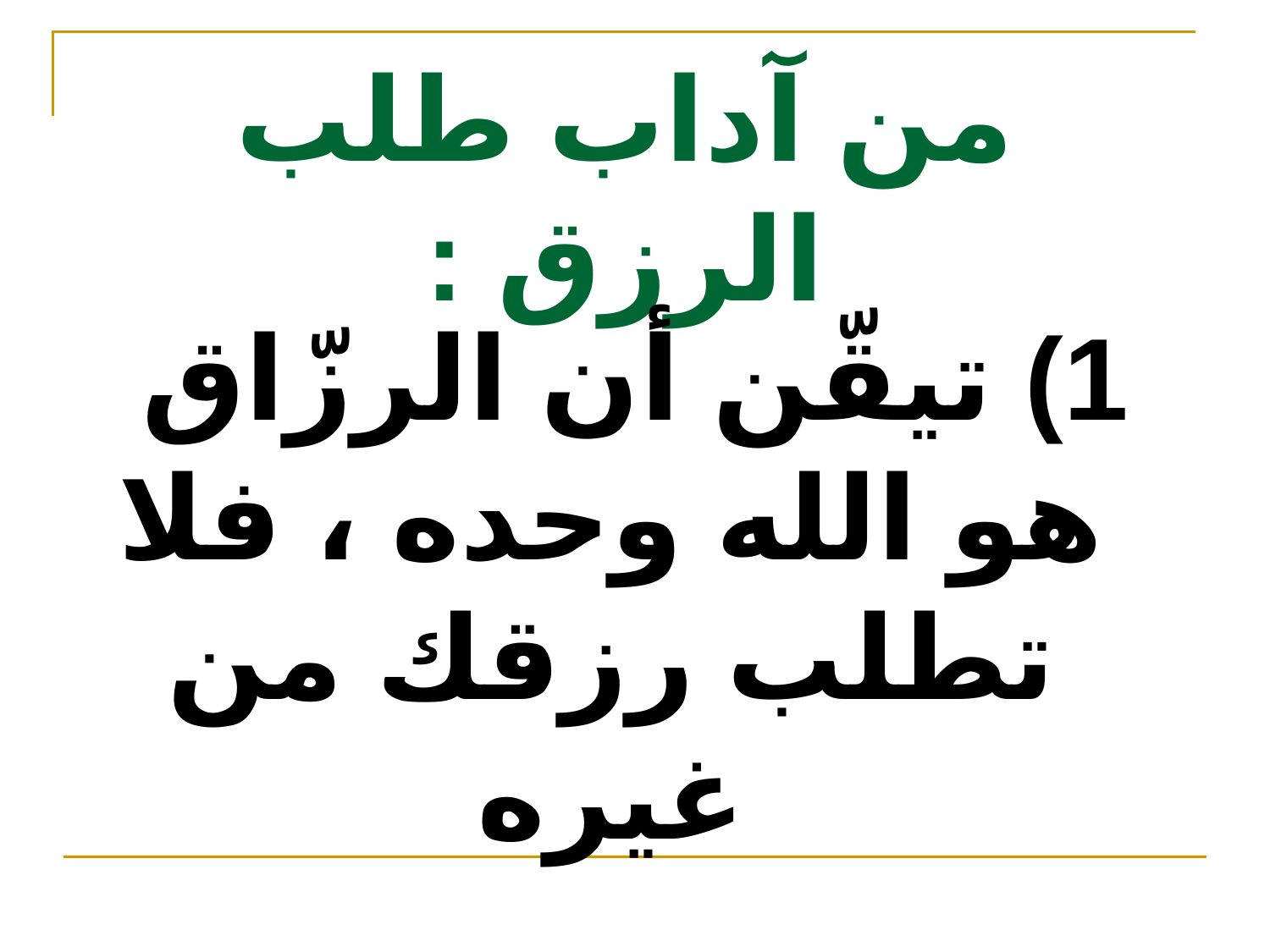

# من آداب طلب الرزق :
1) تيقّن أن الرزّاق هو الله وحده ، فلا تطلب رزقك من غيره